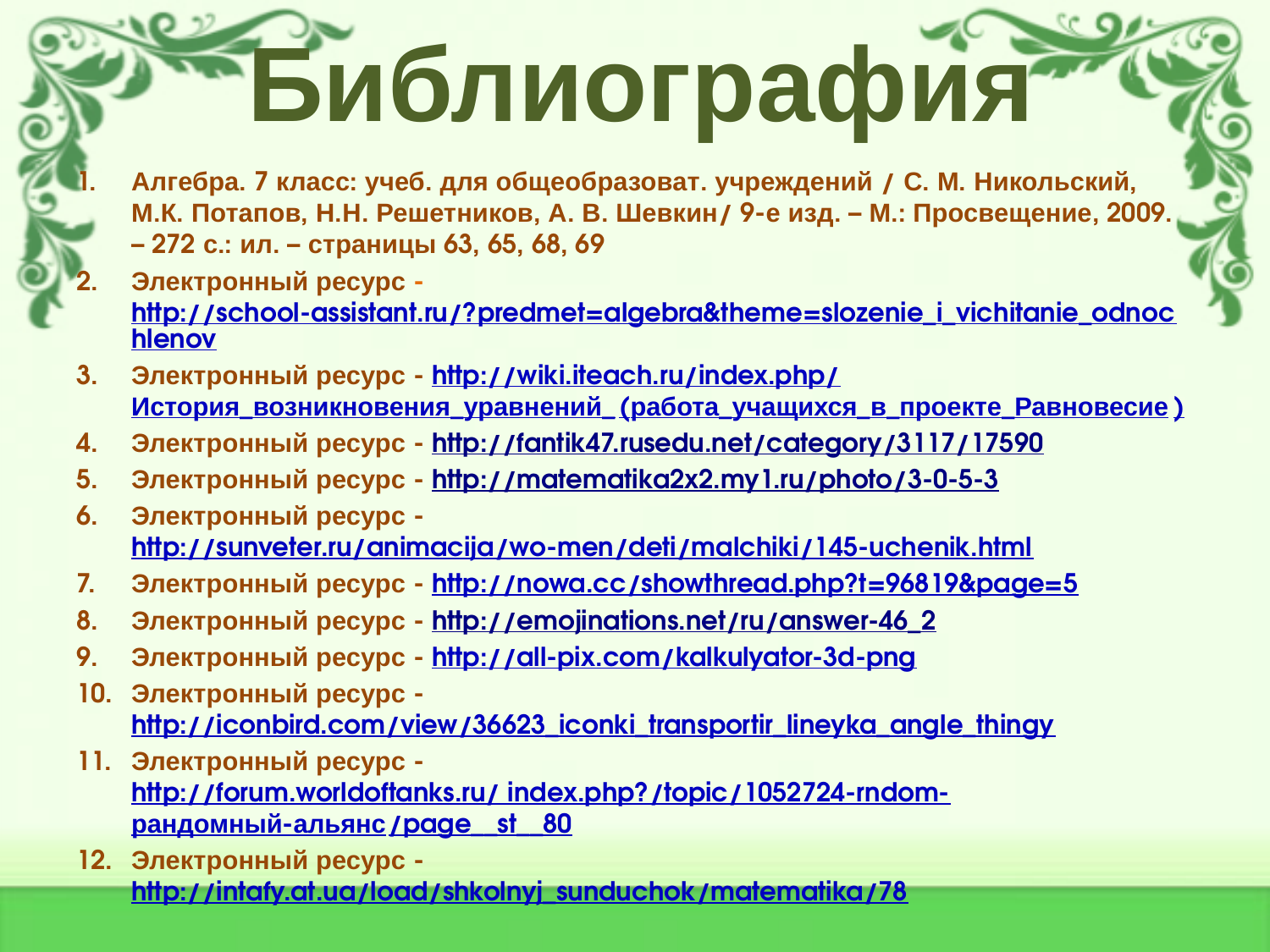

# Библиография
Алгебра. 7 класс: учеб. для общеобразоват. учреждений / С. М. Никольский, М.К. Потапов, Н.Н. Решетников, А. В. Шевкин/ 9-е изд. – М.: Просвещение, 2009. – 272 с.: ил. – страницы 63, 65, 68, 69
Электронный ресурс - http://school-assistant.ru/?predmet=algebra&theme=slozenie_i_vichitanie_odnochlenov
Электронный ресурс - http://wiki.iteach.ru/index.php/История_возникновения_уравнений_(работа_учащихся_в_проекте_Равновесие)
Электронный ресурс - http://fantik47.rusedu.net/category/3117/17590
Электронный ресурс - http://matematika2x2.my1.ru/photo/3-0-5-3
Электронный ресурс - http://sunveter.ru/animacija/wo-men/deti/malchiki/145-uchenik.html
Электронный ресурс - http://nowa.cc/showthread.php?t=96819&page=5
Электронный ресурс - http://emojinations.net/ru/answer-46_2
Электронный ресурс - http://all-pix.com/kalkulyator-3d-png
Электронный ресурс - http://iconbird.com/view/36623_iconki_transportir_lineyka_angle_thingy
Электронный ресурс - http://forum.worldoftanks.ru/ index.php?/topic/1052724-rndom-рандомный-альянс/page__st__80
Электронный ресурс - http://intafy.at.ua/load/shkolnyj_sunduchok/matematika/78